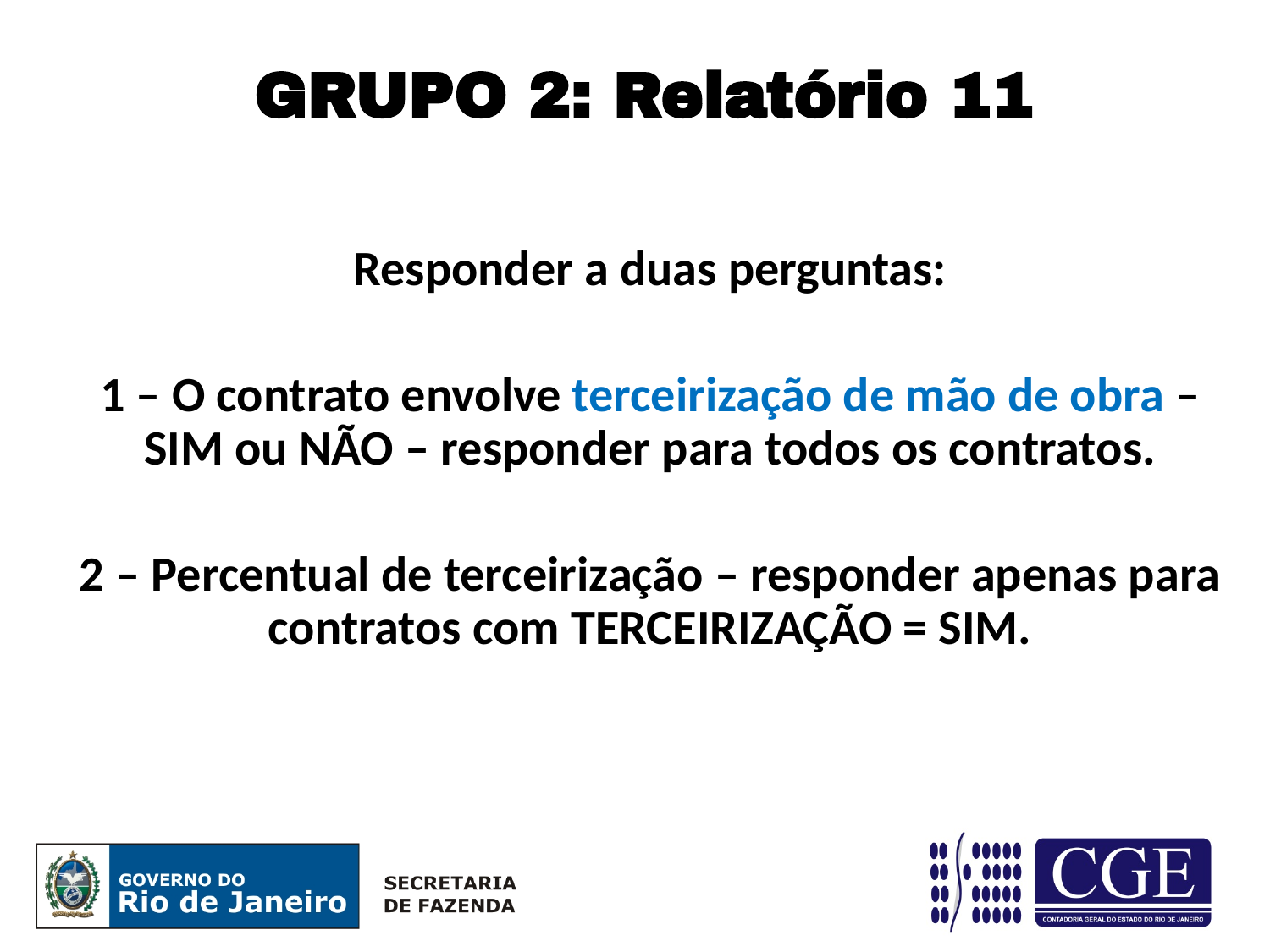

# GRUPO 2: Relatório 11

Responder a duas perguntas:

1 – O contrato envolve terceirização de mão de obra – SIM ou NÃO – responder para todos os contratos.

2 – Percentual de terceirização – responder apenas para contratos com TERCEIRIZAÇÃO = SIM.